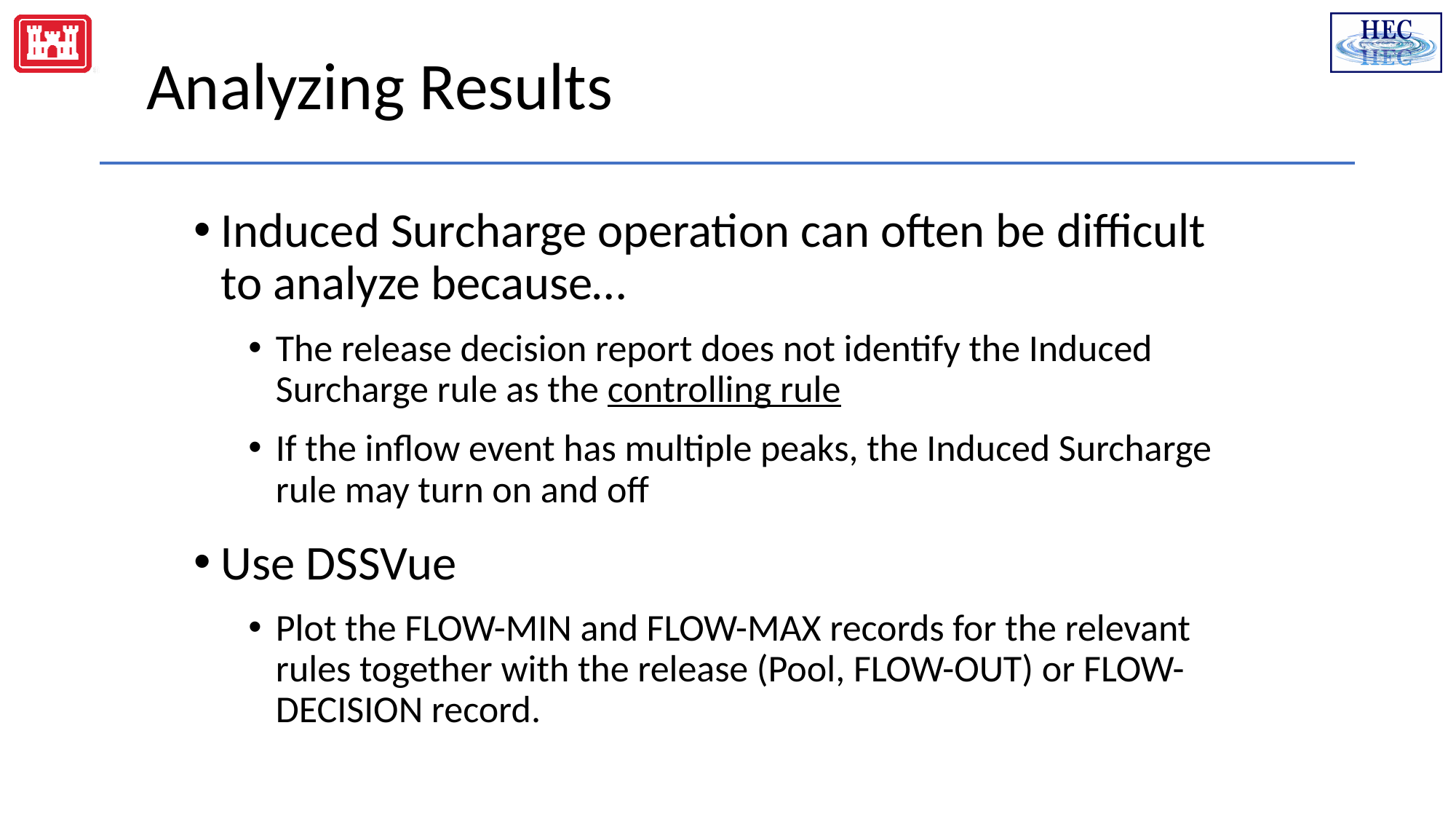

# Analyzing Results
Induced Surcharge operation can often be difficult to analyze because…
The release decision report does not identify the Induced Surcharge rule as the controlling rule
If the inflow event has multiple peaks, the Induced Surcharge rule may turn on and off
Use DSSVue
Plot the FLOW-MIN and FLOW-MAX records for the relevant rules together with the release (Pool, FLOW-OUT) or FLOW-DECISION record.